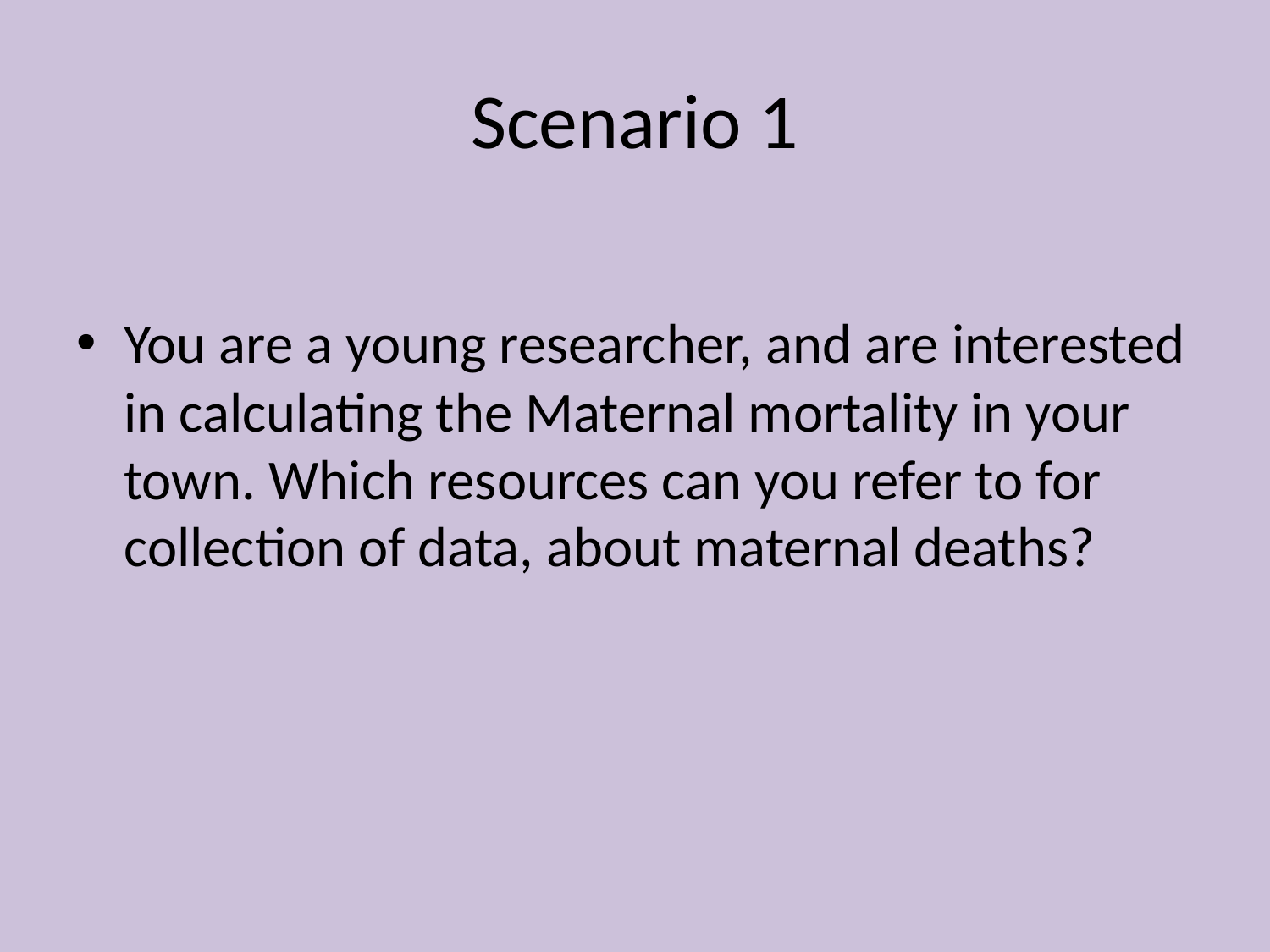

# Scenario 1

You are a young researcher, and are interested in calculating the Maternal mortality in your town. Which resources can you refer to for collection of data, about maternal deaths?